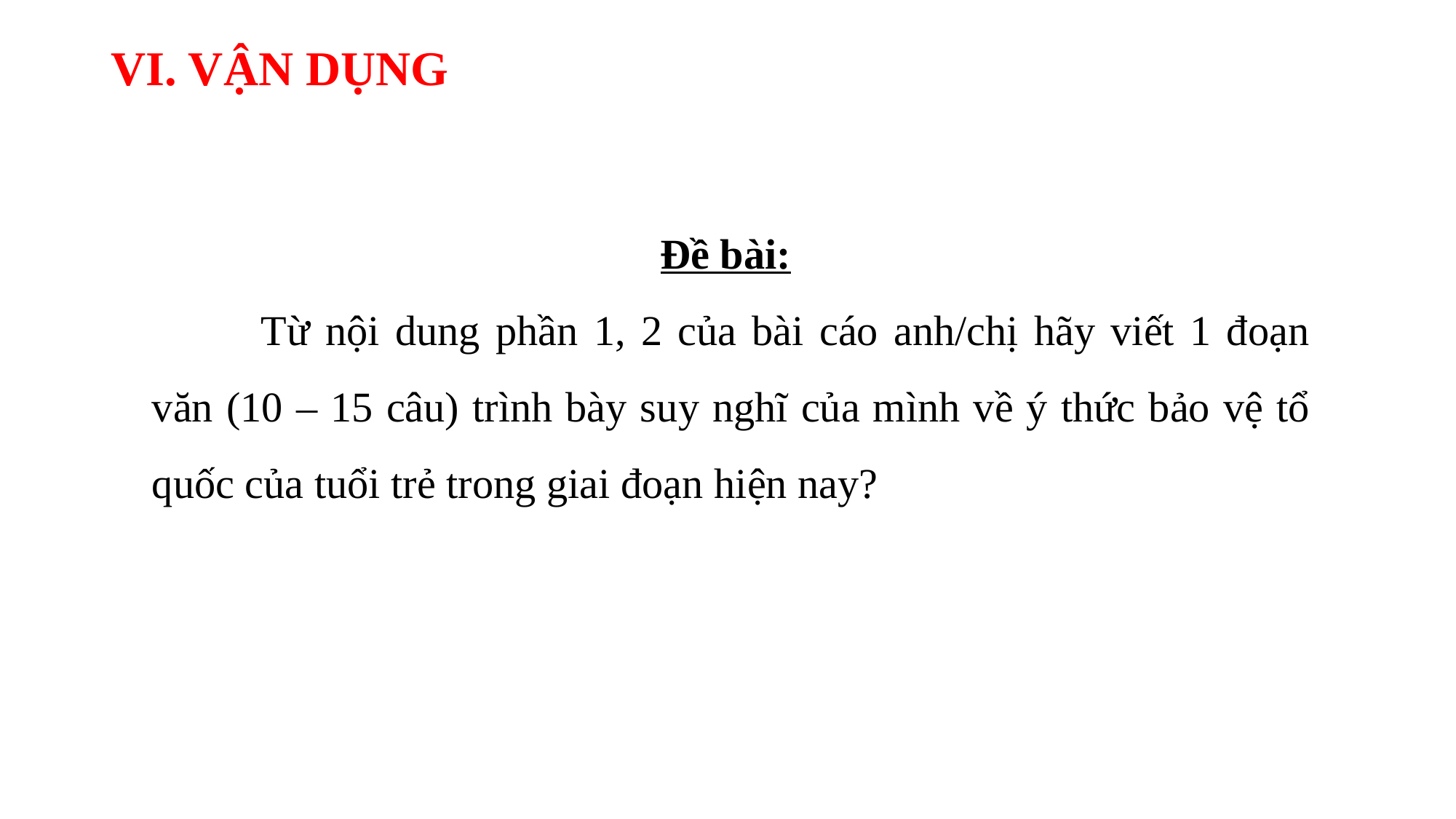

VI. VẬN DỤNG
Đề bài:
	Từ nội dung phần 1, 2 của bài cáo anh/chị hãy viết 1 đoạn văn (10 – 15 câu) trình bày suy nghĩ của mình về ý thức bảo vệ tổ quốc của tuổi trẻ trong giai đoạn hiện nay?